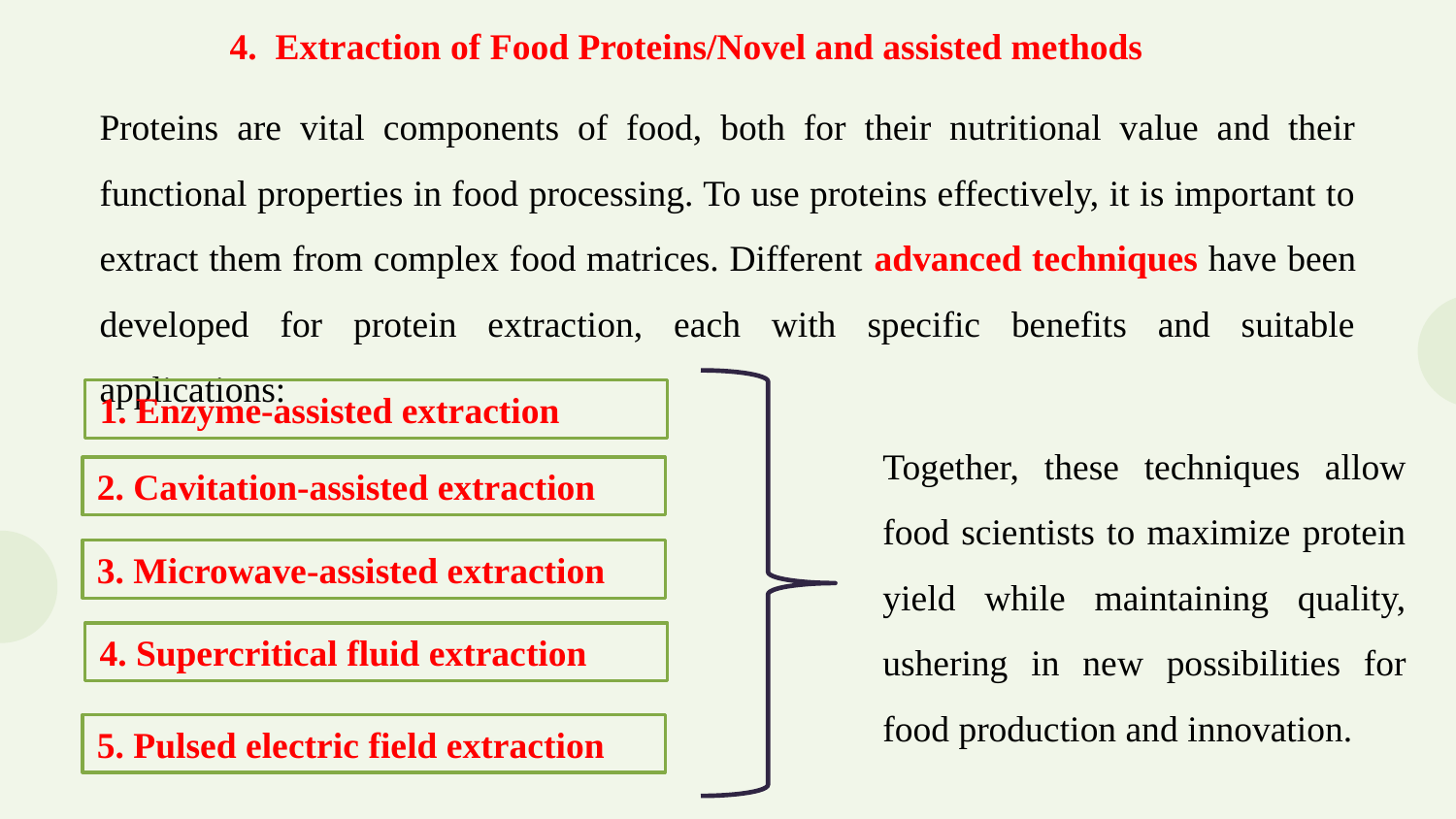

4.  Extraction of Food Proteins/Novel and assisted methods

Proteins are vital components of food, both for their nutritional value and their functional properties in food processing. To use proteins effectively, it is important to extract them from complex food matrices. Different advanced techniques have been developed for protein extraction, each with specific benefits and suitable applications:

1. Enzyme-assisted extraction
Together, these techniques allow food scientists to maximize protein yield while maintaining quality, ushering in new possibilities for food production and innovation.
2. Cavitation-assisted extraction
3. Microwave-assisted extraction
4. Supercritical fluid extraction
5. Pulsed electric field extraction